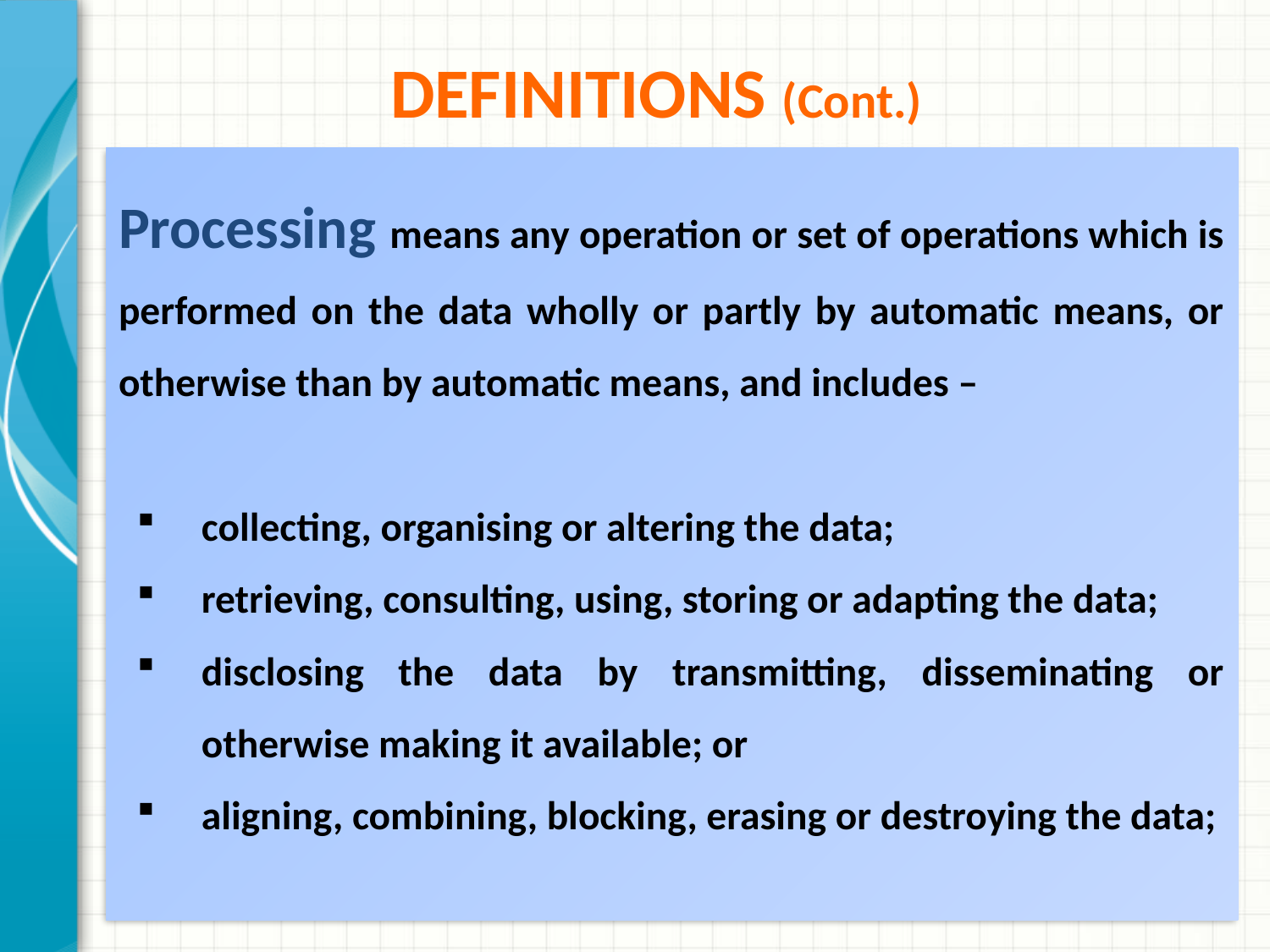

# Definitions (Cont.)
Processing means any operation or set of operations which is performed on the data wholly or partly by automatic means, or otherwise than by automatic means, and includes –

collecting, organising or altering the data;
retrieving, consulting, using, storing or adapting the data;
disclosing the data by transmitting, disseminating or otherwise making it available; or
aligning, combining, blocking, erasing or destroying the data;

9